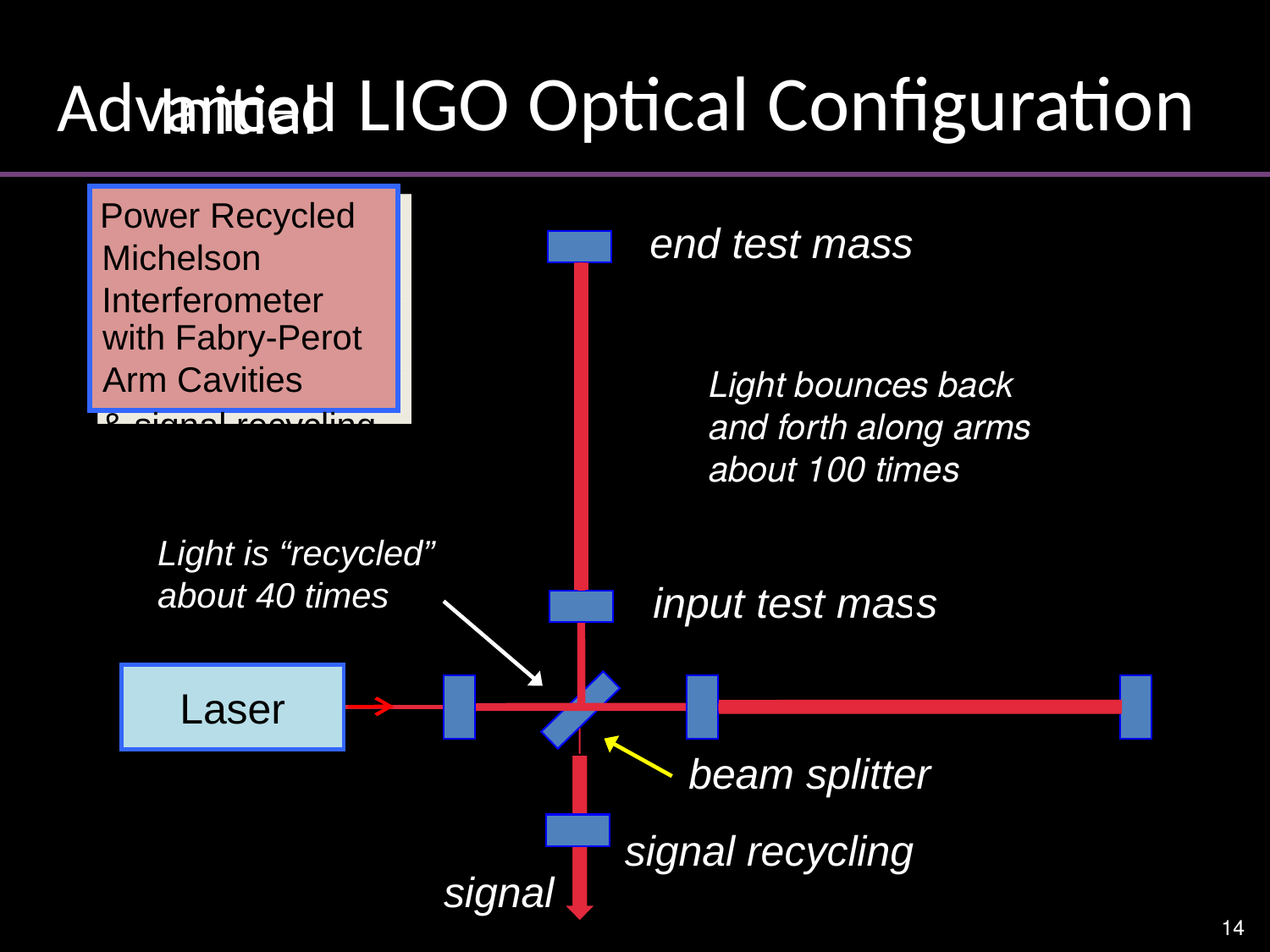

# LIGO Optical Configuration
Advanced
& signal recycling

signal recycling
Initial

Michelson
Interferometer

Power Recycled

Light is “recycled” about 40 times

end test mass

beam splitter

signal

with Fabry-Perot Arm Cavities
Light bounces back and forth along arms about 100 times

input test mass
Laser
14